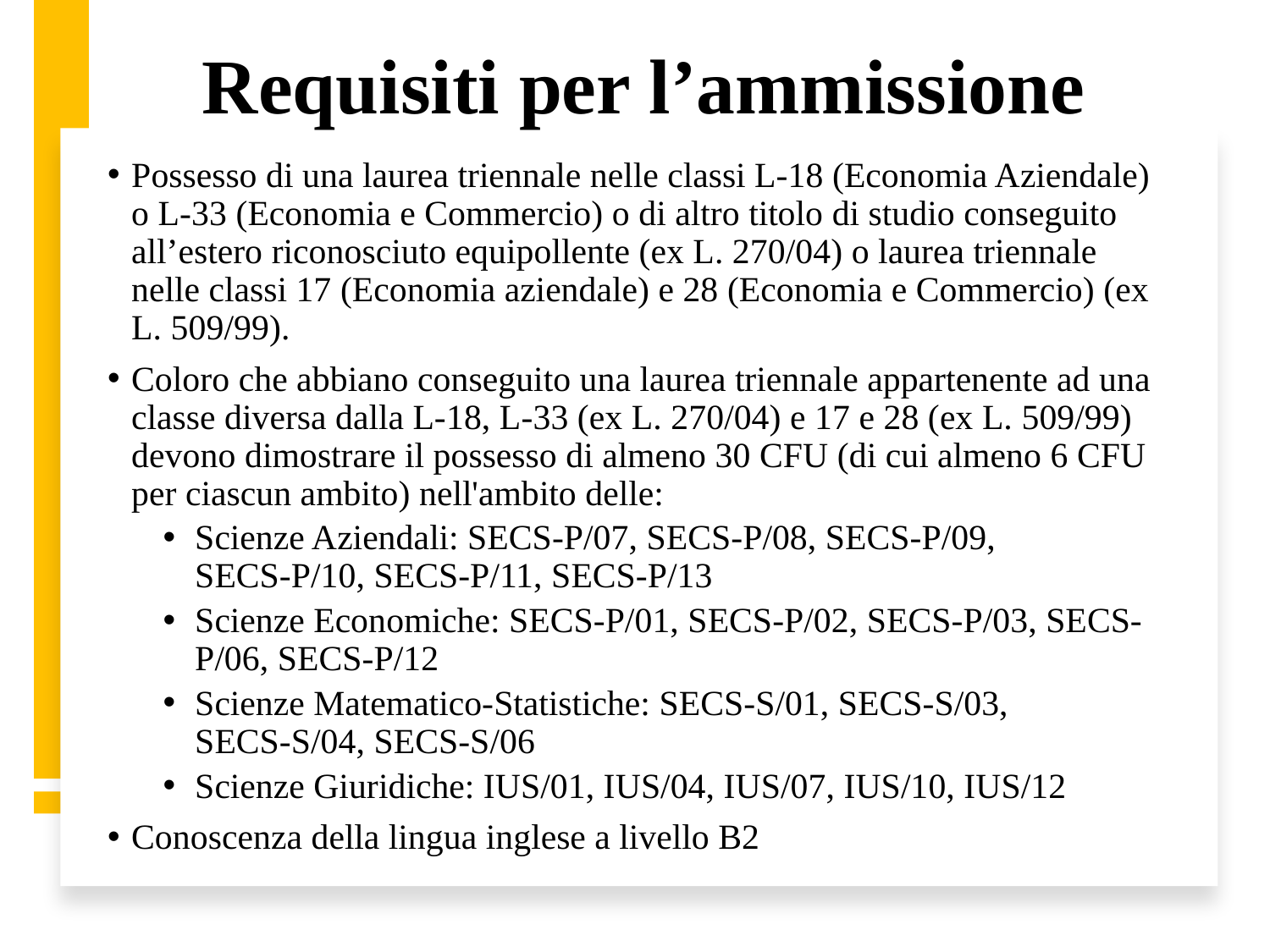

# Requisiti per l’ammissione

Possesso di una laurea triennale nelle classi L-18 (Economia Aziendale) o L-33 (Economia e Commercio) o di altro titolo di studio conseguito all’estero riconosciuto equipollente (ex L. 270/04) o laurea triennale nelle classi 17 (Economia aziendale) e 28 (Economia e Commercio) (ex L. 509/99).
Coloro che abbiano conseguito una laurea triennale appartenente ad una classe diversa dalla L-18, L-33 (ex L. 270/04) e 17 e 28 (ex L. 509/99) devono dimostrare il possesso di almeno 30 CFU (di cui almeno 6 CFU per ciascun ambito) nell'ambito delle:
Scienze Aziendali: SECS-P/07, SECS-P/08, SECS-P/09, SECS-P/10, SECS-P/11, SECS-P/13
Scienze Economiche: SECS-P/01, SECS-P/02, SECS-P/03, SECS-P/06, SECS-P/12
Scienze Matematico-Statistiche: SECS-S/01, SECS-S/03, SECS-S/04, SECS-S/06
Scienze Giuridiche: IUS/01, IUS/04, IUS/07, IUS/10, IUS/12
Conoscenza della lingua inglese a livello B2